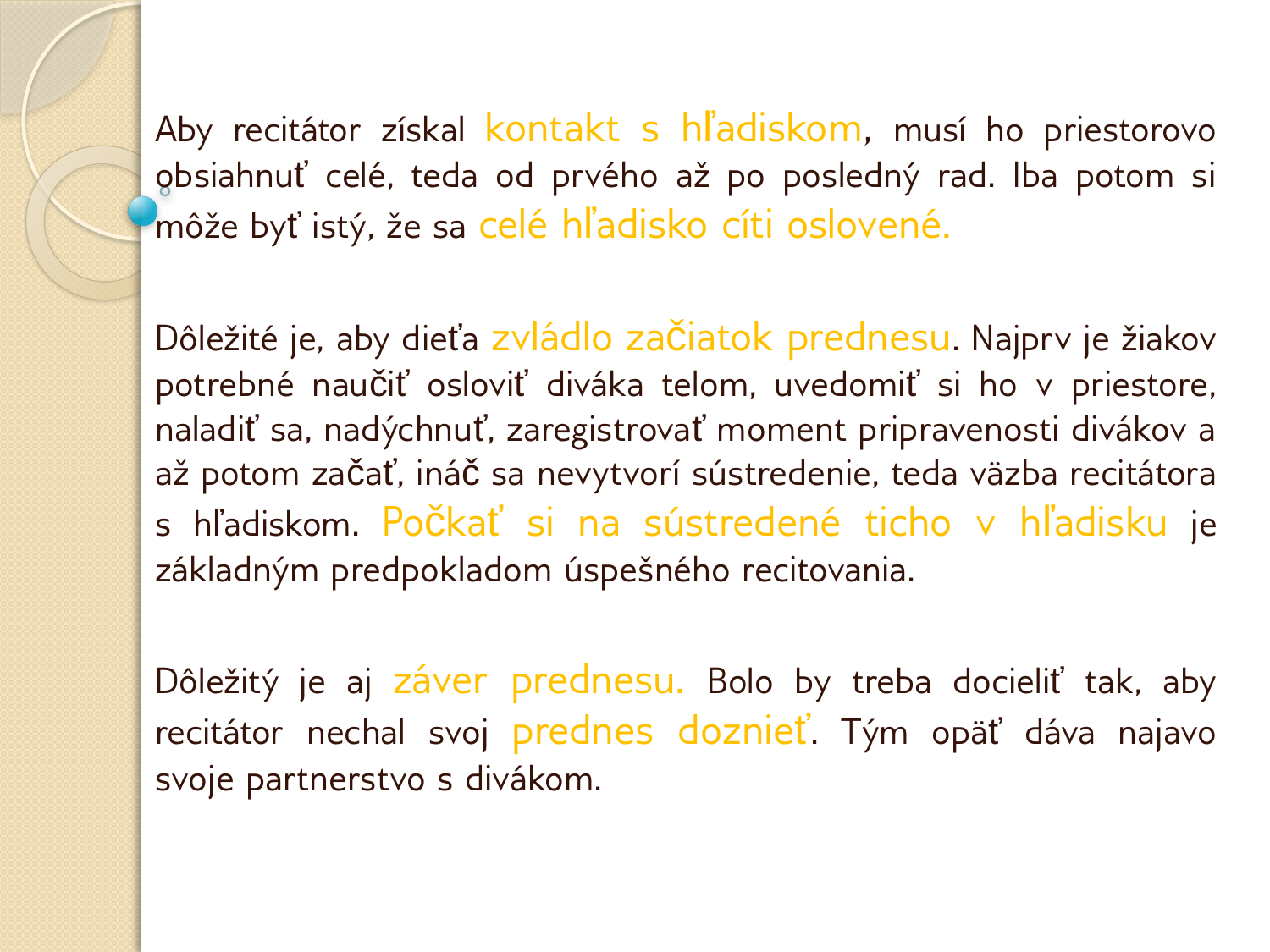

Aby recitátor získal kontakt s hľadiskom, musí ho priestorovo obsiahnuť celé, teda od prvého až po posledný rad. Iba potom si môže byť istý, že sa celé hľadisko cíti oslovené.

Dôležité je, aby dieťa zvládlo začiatok prednesu. Najprv je žiakov potrebné naučiť osloviť diváka telom, uvedomiť si ho v priestore, naladiť sa, nadýchnuť, zaregistrovať moment pripravenosti divákov a až potom začať, ináč sa nevytvorí sústredenie, teda väzba recitátora s hľadiskom. Počkať si na sústredené ticho v hľadisku je základným predpokladom úspešného recitovania.

Dôležitý je aj záver prednesu. Bolo by treba docieliť tak, aby recitátor nechal svoj prednes doznieť. Tým opäť dáva najavo svoje partnerstvo s divákom.